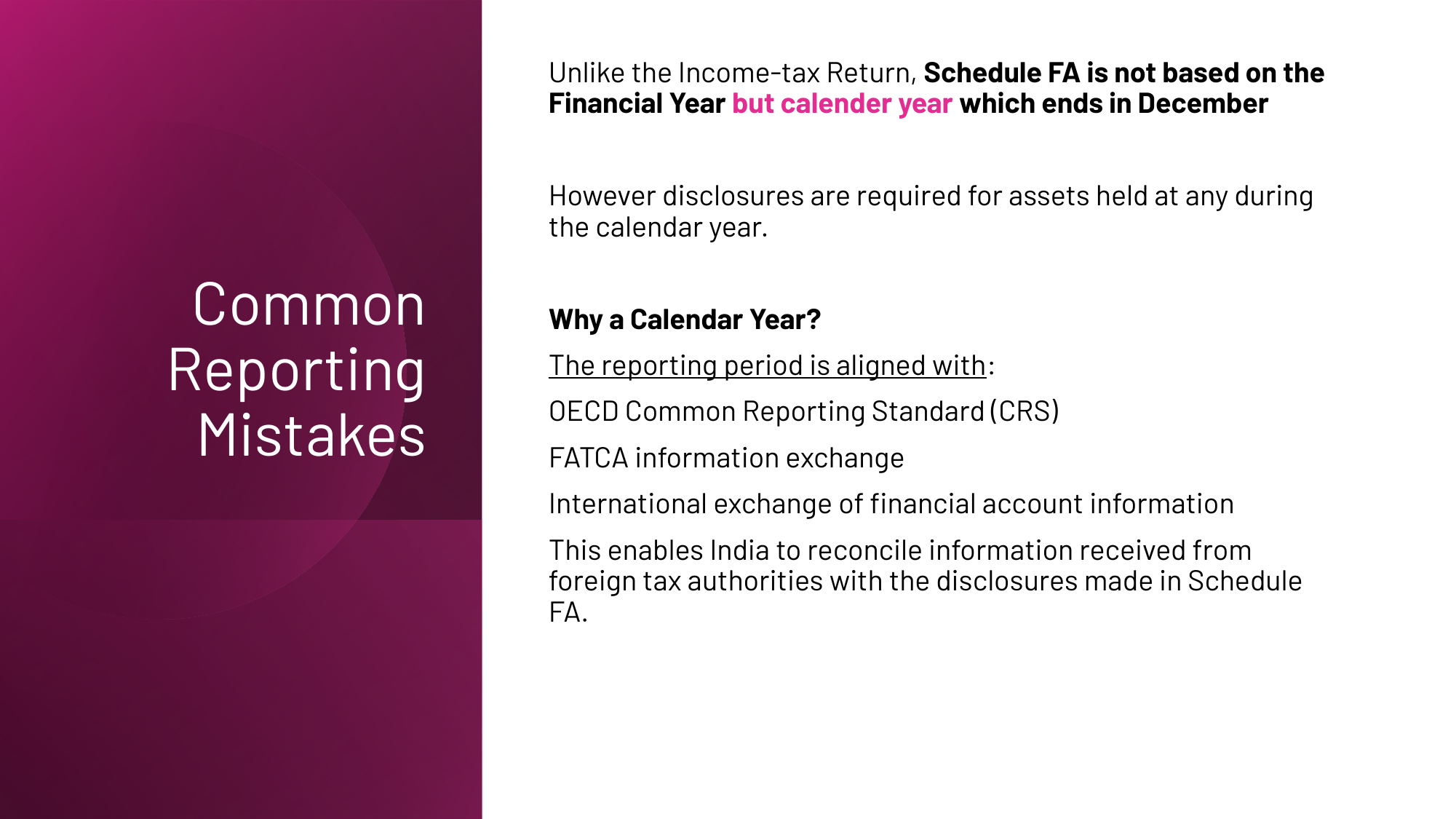

Unlike the Income-tax Return, Schedule FA is not based on the Financial Year but calender year which ends in December

However disclosures are required for assets held at any during the calendar year.

Why a Calendar Year?
The reporting period is aligned with:
OECD Common Reporting Standard (CRS)
FATCA information exchange
International exchange of financial account information
This enables India to reconcile information received from foreign tax authorities with the disclosures made in Schedule FA.

# Common Reporting Mistakes